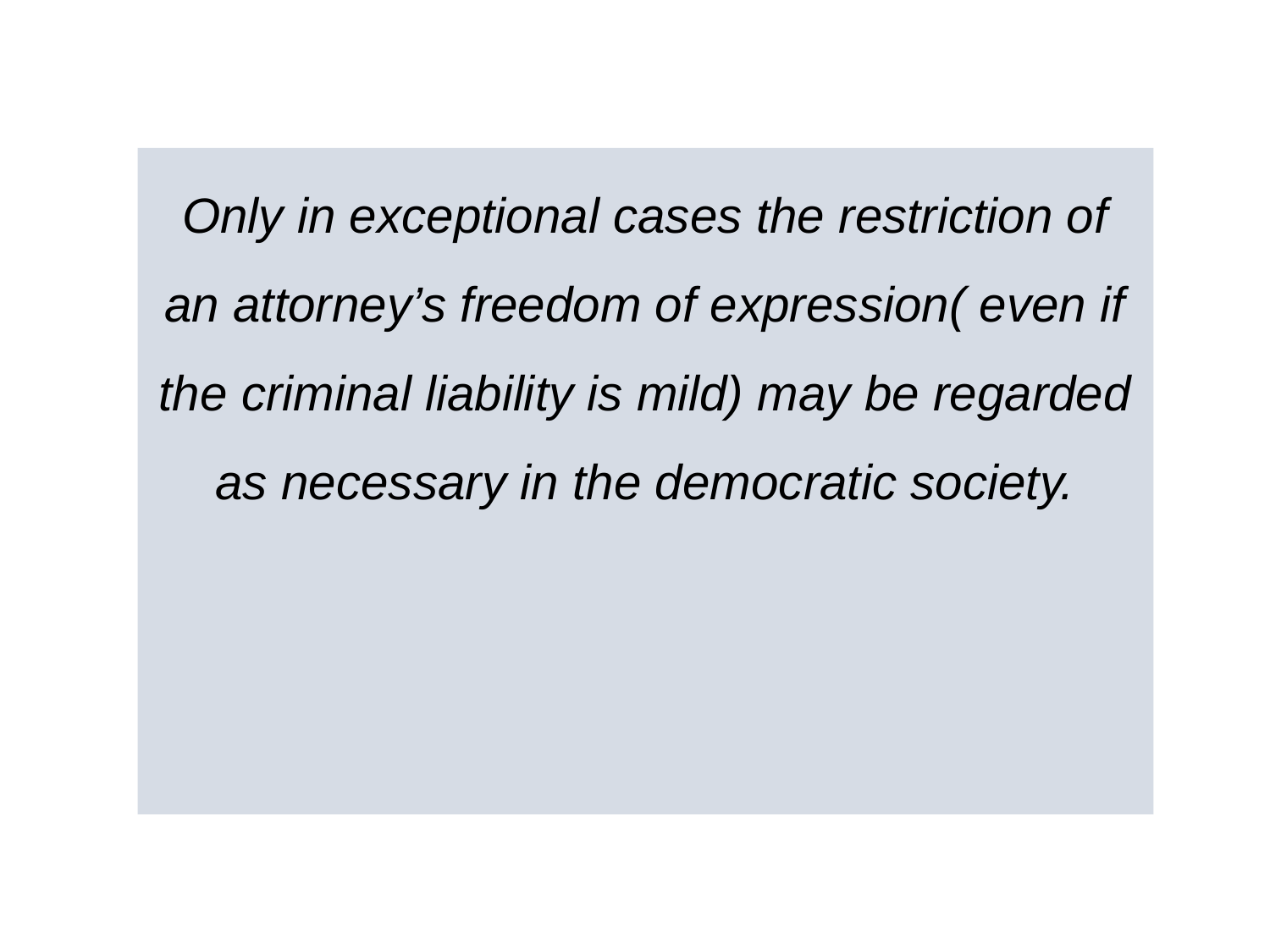

Only in exceptional cases the restriction of an attorney’s freedom of expression( even if the criminal liability is mild) may be regarded as necessary in the democratic society.